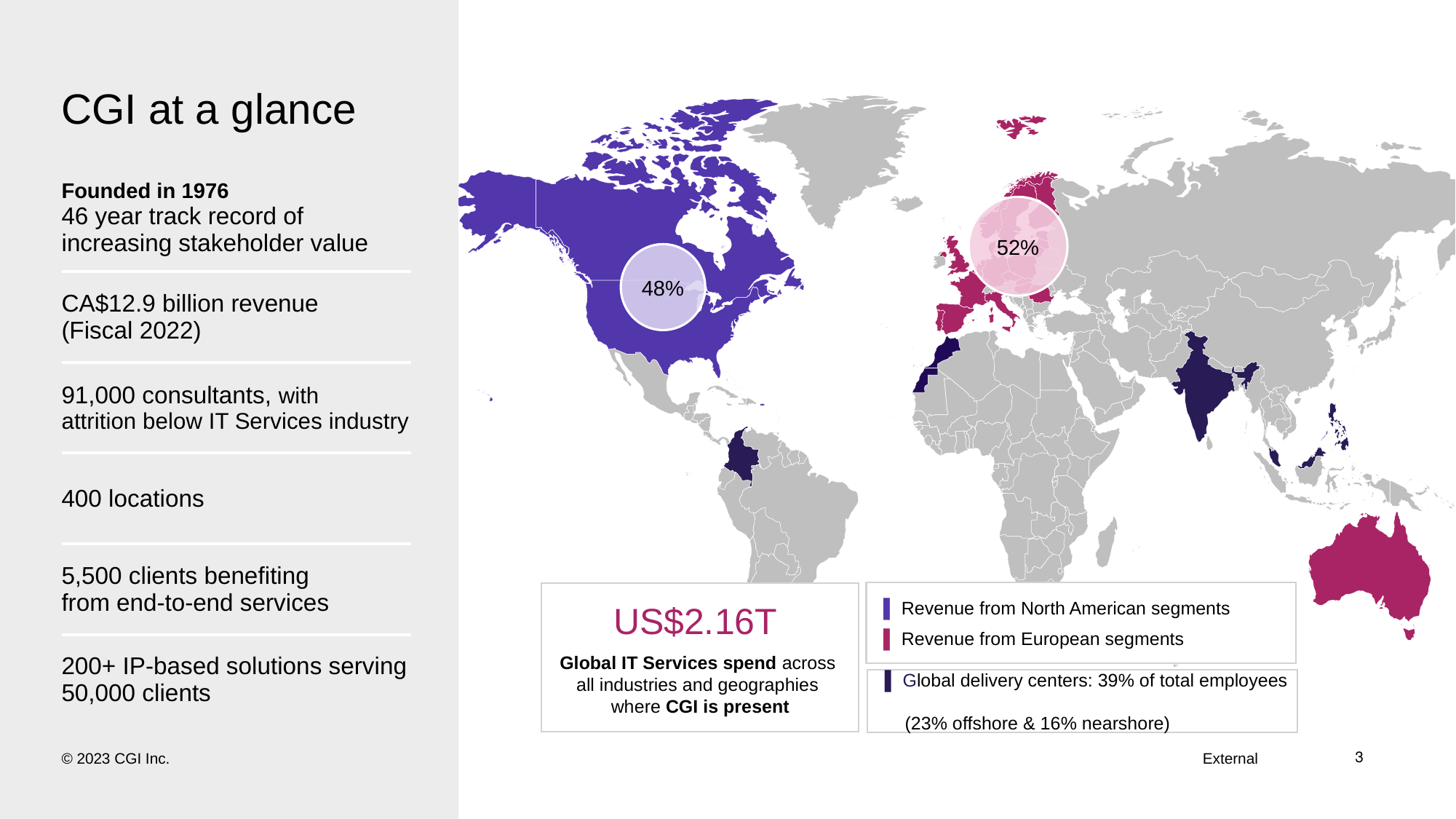

# CGI at a glance

| Founded in 1976 46 year track record of increasing stakeholder value |
| --- |
| CA$12.9 billion revenue (Fiscal 2022) |
| 91,000 consultants, with attrition below IT Services industry |
| 400 locations |
| 5,500 clients benefiting from end-to-end services |
| 200+ IP-based solutions serving 50,000 clients |

52%

48%

▌ Revenue from North American segments
▌ Revenue from European segments
US$2.16T
Global IT Services spend across
all industries and geographies
where CGI is present

▌ Global delivery centers: 39% of total employees
    (23% offshore & 16% nearshore)

© 2023 CGI Inc.
3